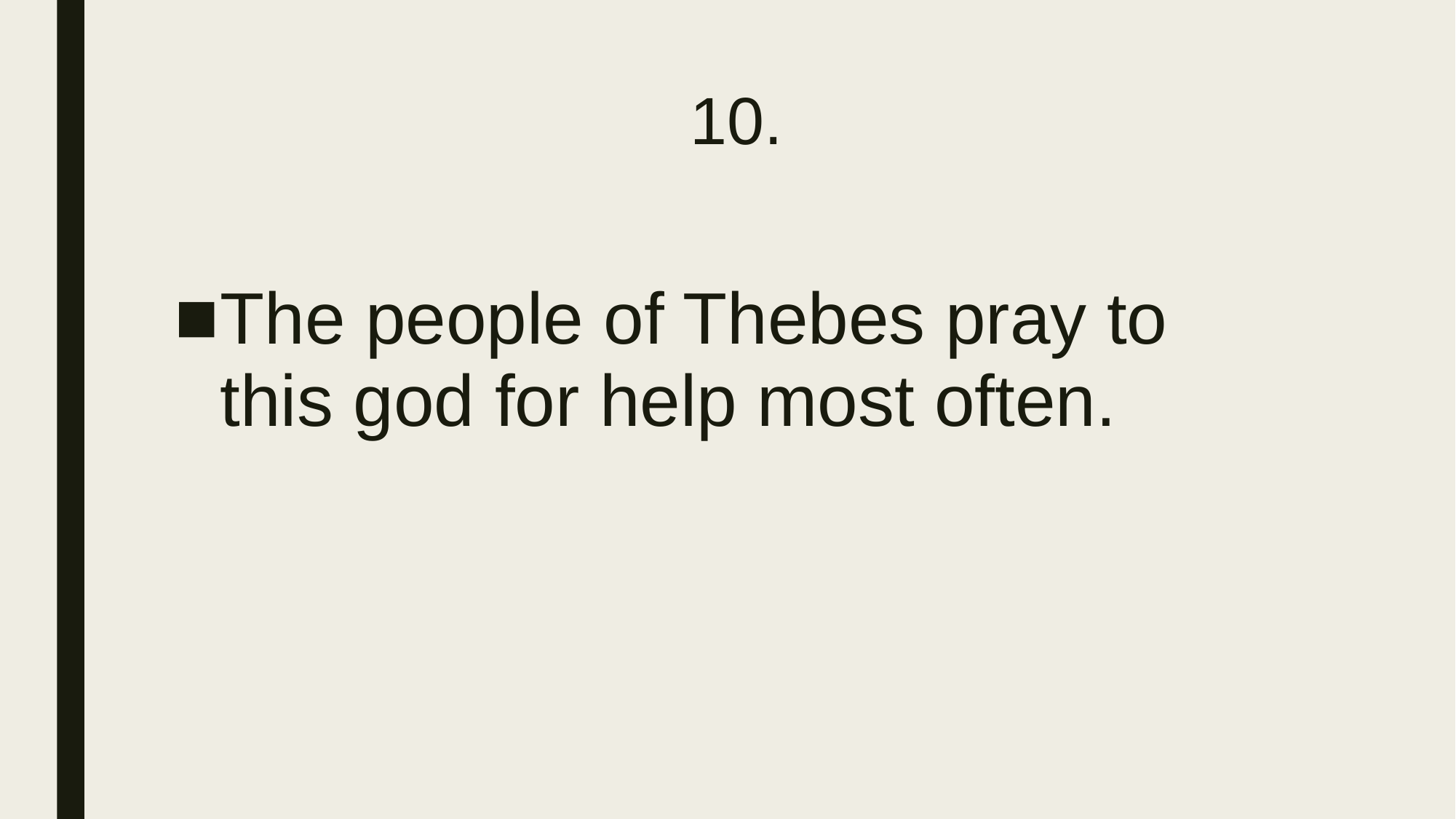

# 10.
The people of Thebes pray to this god for help most often.